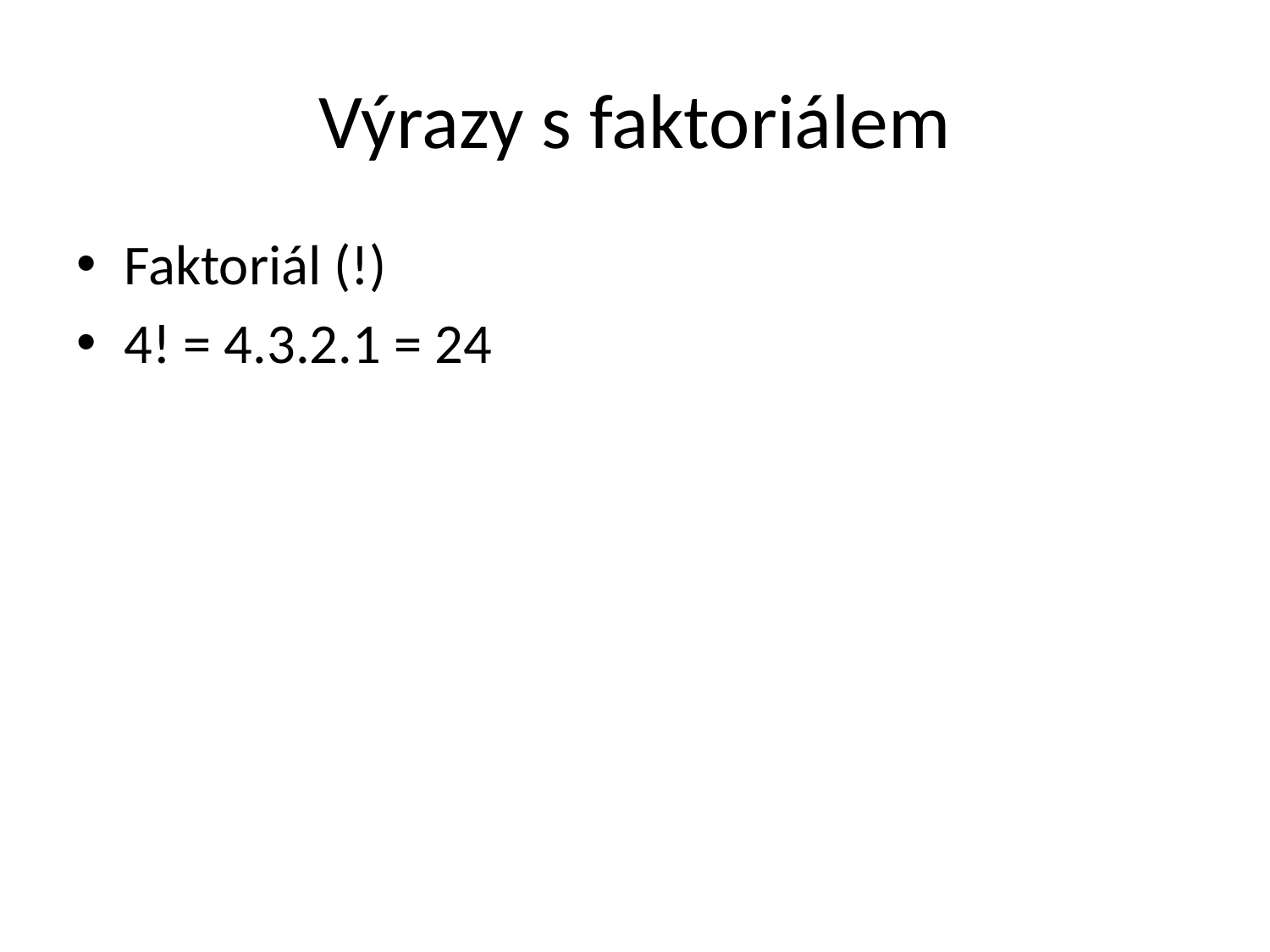

# Výrazy s faktoriálem
Faktoriál (!)
4! = 4.3.2.1 = 24